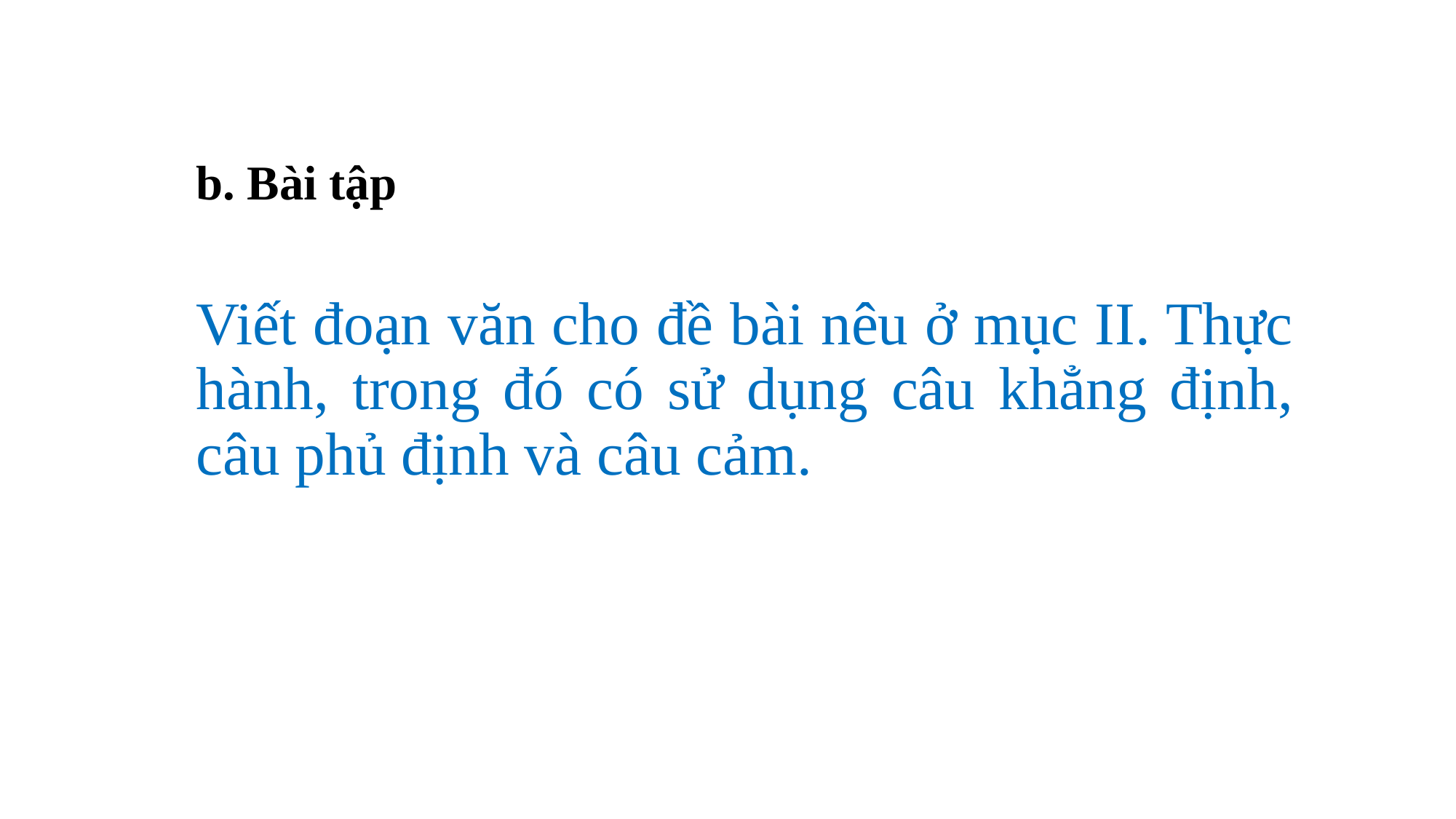

b. Bài tập

Viết đoạn văn cho đề bài nêu ở mục II. Thực hành, trong đó có sử dụng câu khẳng định, câu phủ định và câu cảm.